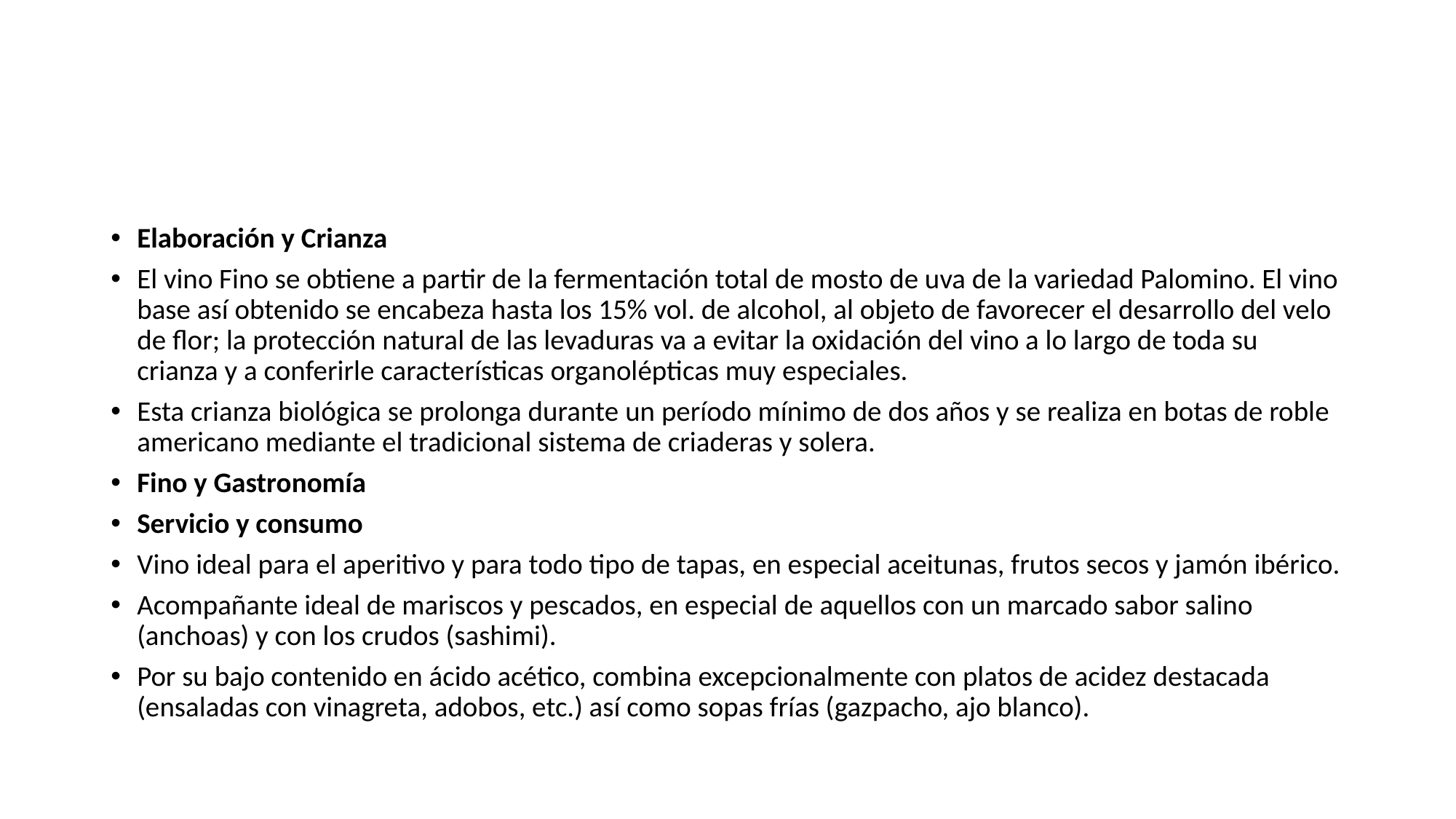

Elaboración y Crianza
El vino Fino se obtiene a partir de la fermentación total de mosto de uva de la variedad Palomino. El vino base así obtenido se encabeza hasta los 15% vol. de alcohol, al objeto de favorecer el desarrollo del velo de flor; la protección natural de las levaduras va a evitar la oxidación del vino a lo largo de toda su crianza y a conferirle características organolépticas muy especiales.
Esta crianza biológica se prolonga durante un período mínimo de dos años y se realiza en botas de roble americano mediante el tradicional sistema de criaderas y solera.
Fino y Gastronomía
Servicio y consumo
Vino ideal para el aperitivo y para todo tipo de tapas, en especial aceitunas, frutos secos y jamón ibérico.
Acompañante ideal de mariscos y pescados, en especial de aquellos con un marcado sabor salino (anchoas) y con los crudos (sashimi).
Por su bajo contenido en ácido acético, combina excepcionalmente con platos de acidez destacada (ensaladas con vinagreta, adobos, etc.) así como sopas frías (gazpacho, ajo blanco).